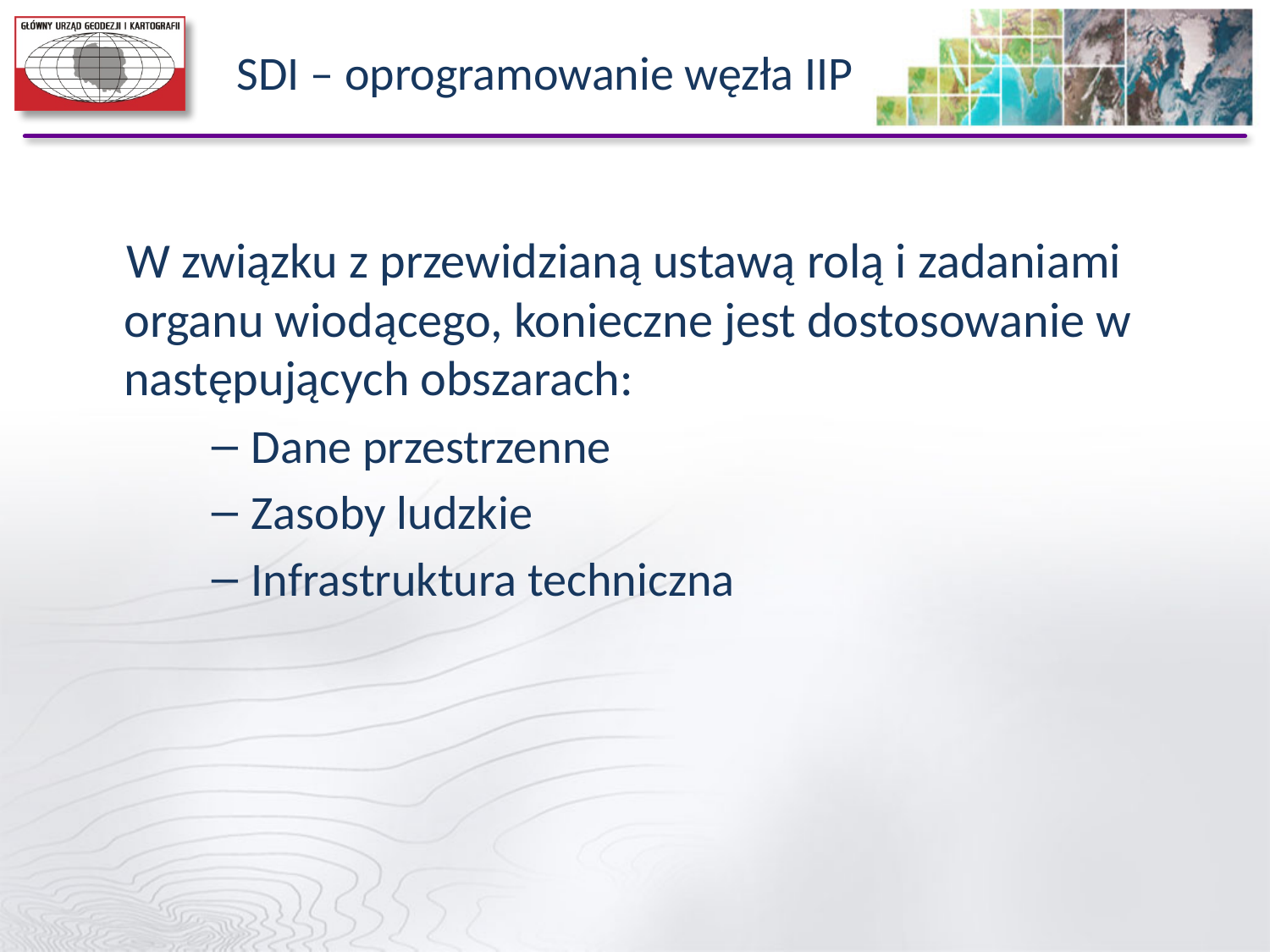

# SDI – oprogramowanie węzła IIP
W związku z przewidzianą ustawą rolą i zadaniami organu wiodącego, konieczne jest dostosowanie w następujących obszarach:
Dane przestrzenne
Zasoby ludzkie
Infrastruktura techniczna